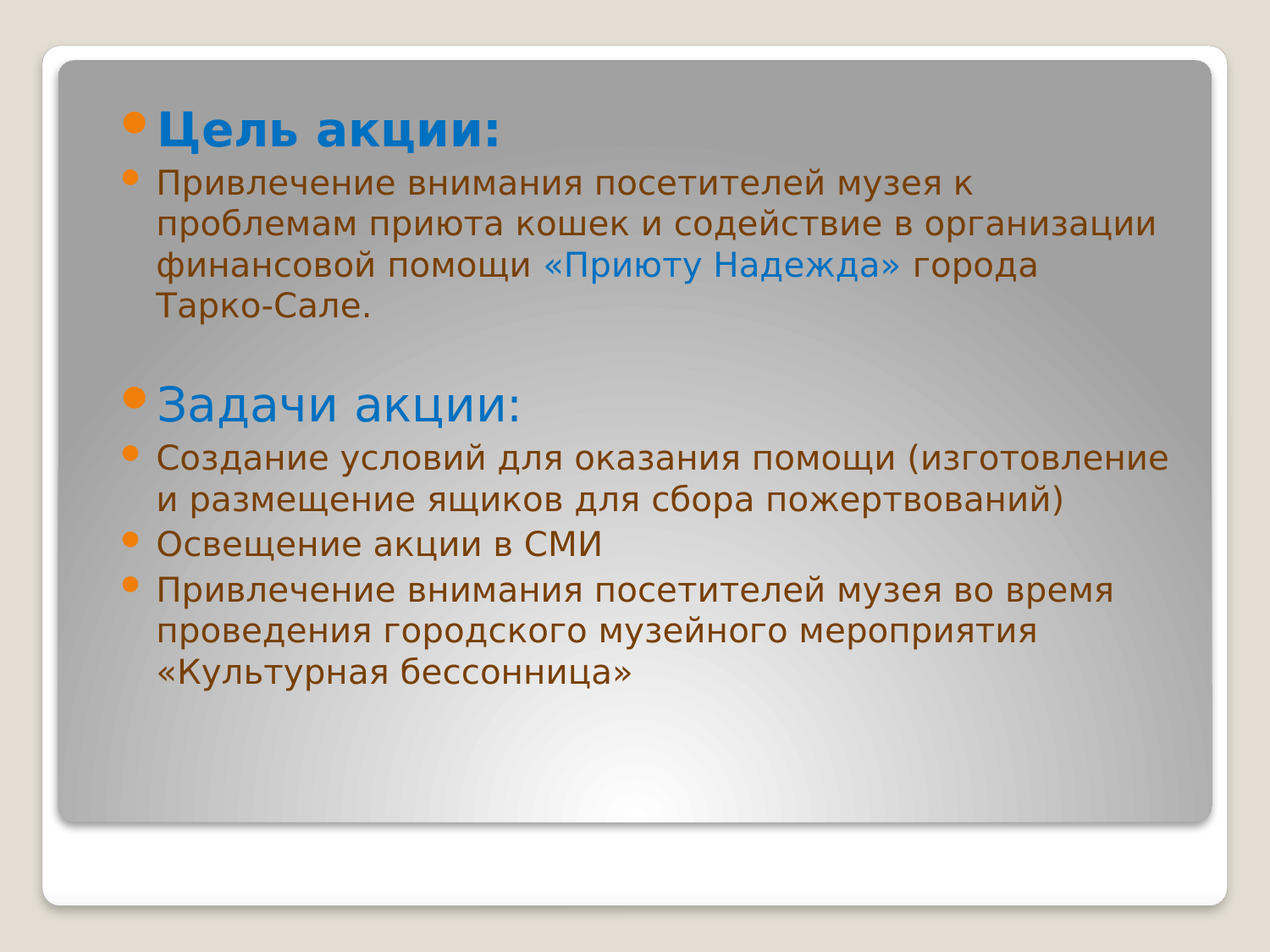

Цель акции:
Привлечение внимания посетителей музея к проблемам приюта кошек и содействие в организации финансовой помощи «Приюту Надежда» города  Тарко-Сале.

Задачи акции:
Создание условий для оказания помощи (изготовление и размещение ящиков для сбора пожертвований)
Освещение акции в СМИ
Привлечение внимания посетителей музея во время проведения городского музейного мероприятия «Культурная бессонница»